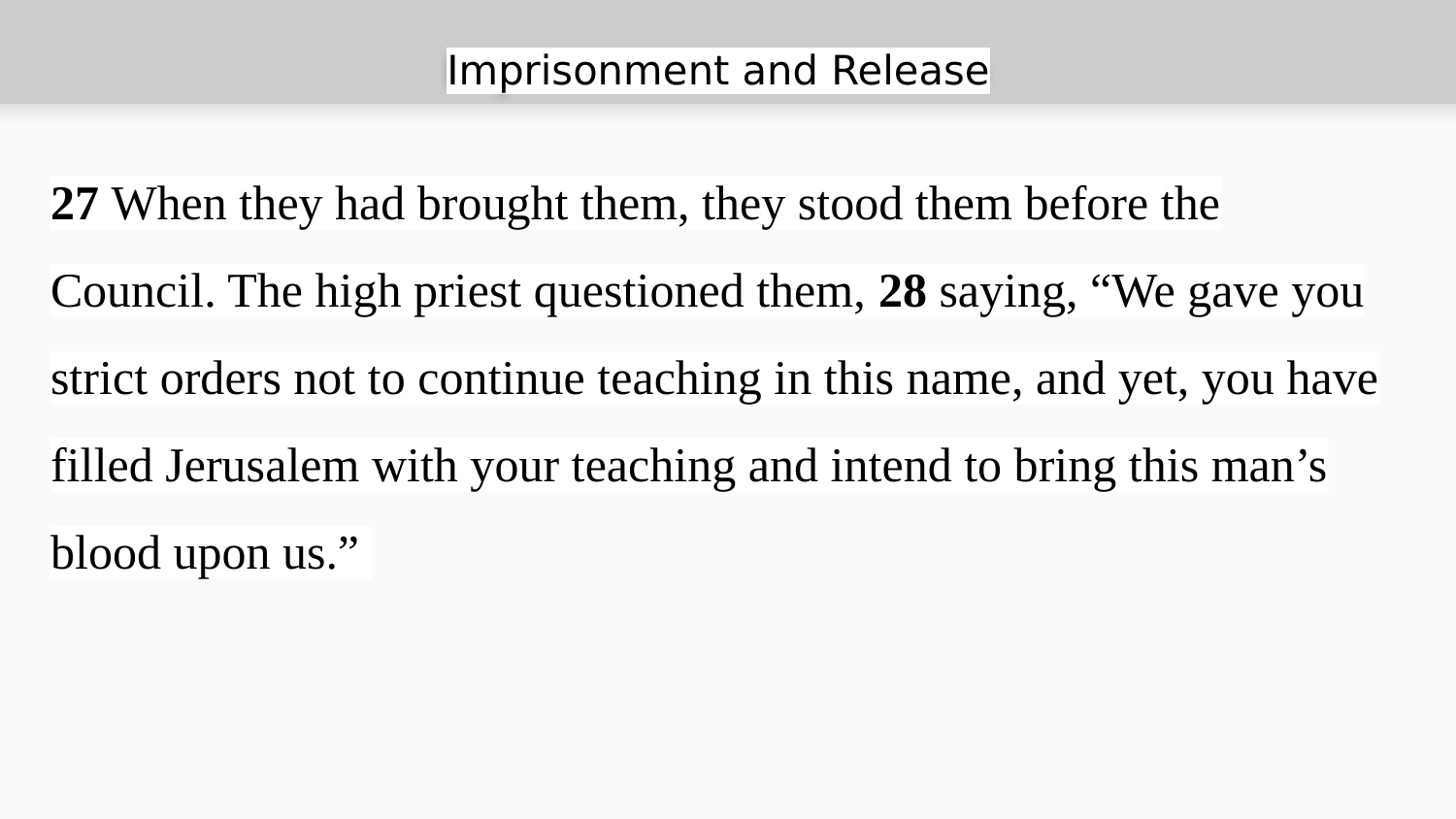

# Imprisonment and Release

27 When they had brought them, they stood them before the Council. The high priest questioned them, 28 saying, “We gave you strict orders not to continue teaching in this name, and yet, you have filled Jerusalem with your teaching and intend to bring this man’s blood upon us.”